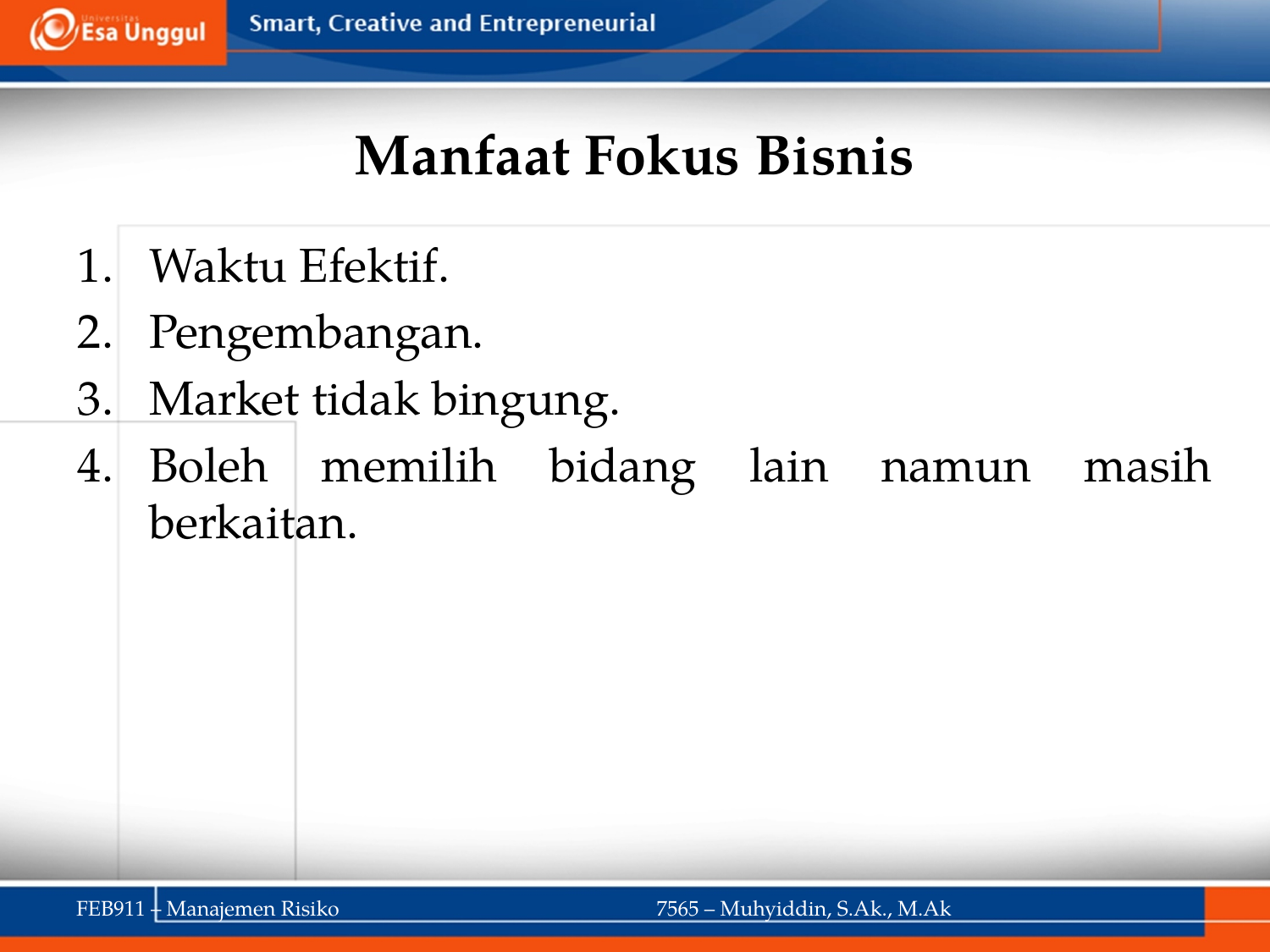

# Manfaat Fokus Bisnis
Waktu Efektif.
Pengembangan.
Market tidak bingung.
Boleh memilih bidang lain namun masih berkaitan.
FEB911 – Manajemen Risiko
7565 – Muhyiddin, S.Ak., M.Ak